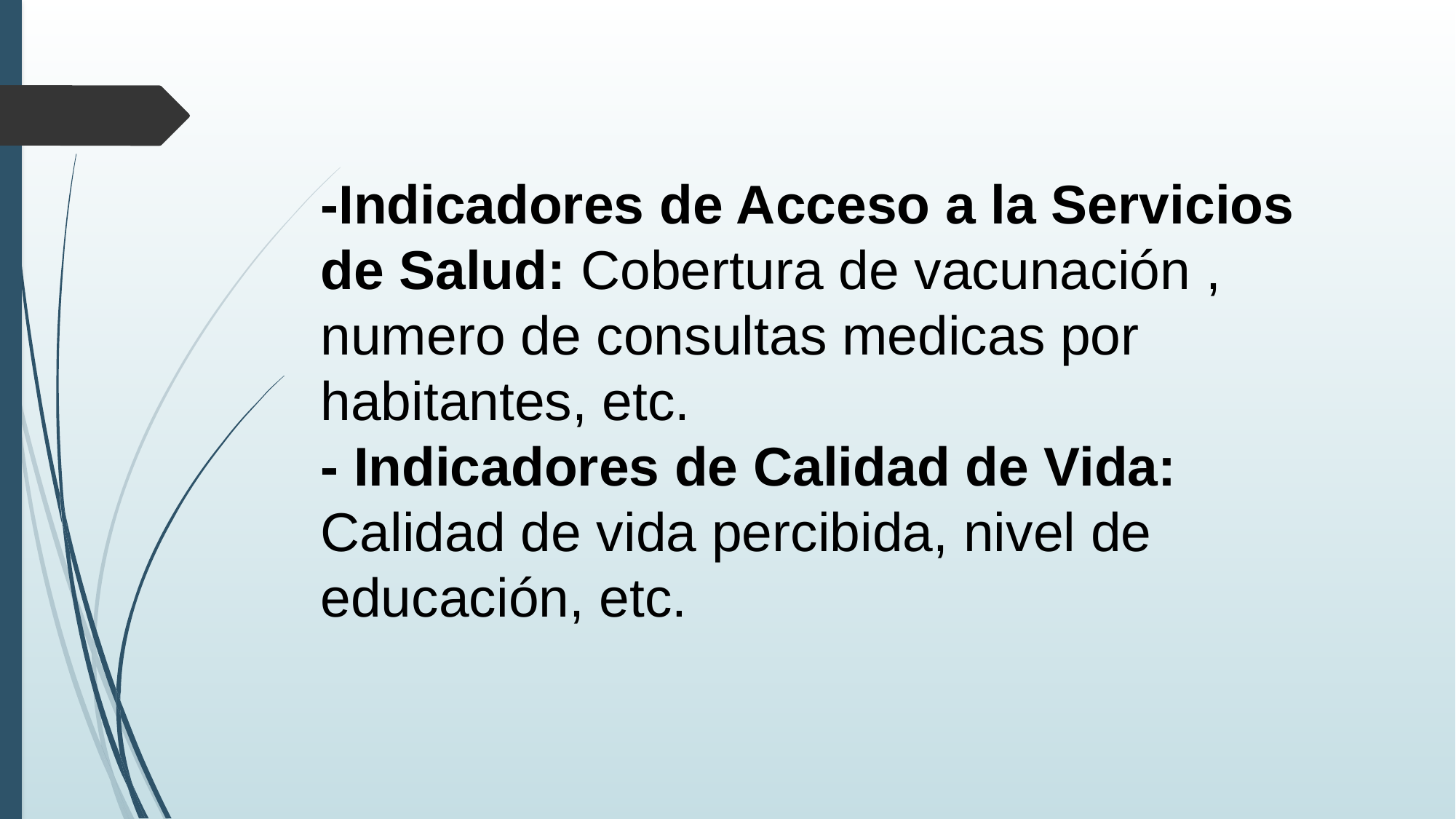

# -Indicadores de Acceso a la Servicios de Salud: Cobertura de vacunación , numero de consultas medicas por habitantes, etc. - Indicadores de Calidad de Vida: Calidad de vida percibida, nivel de educación, etc.